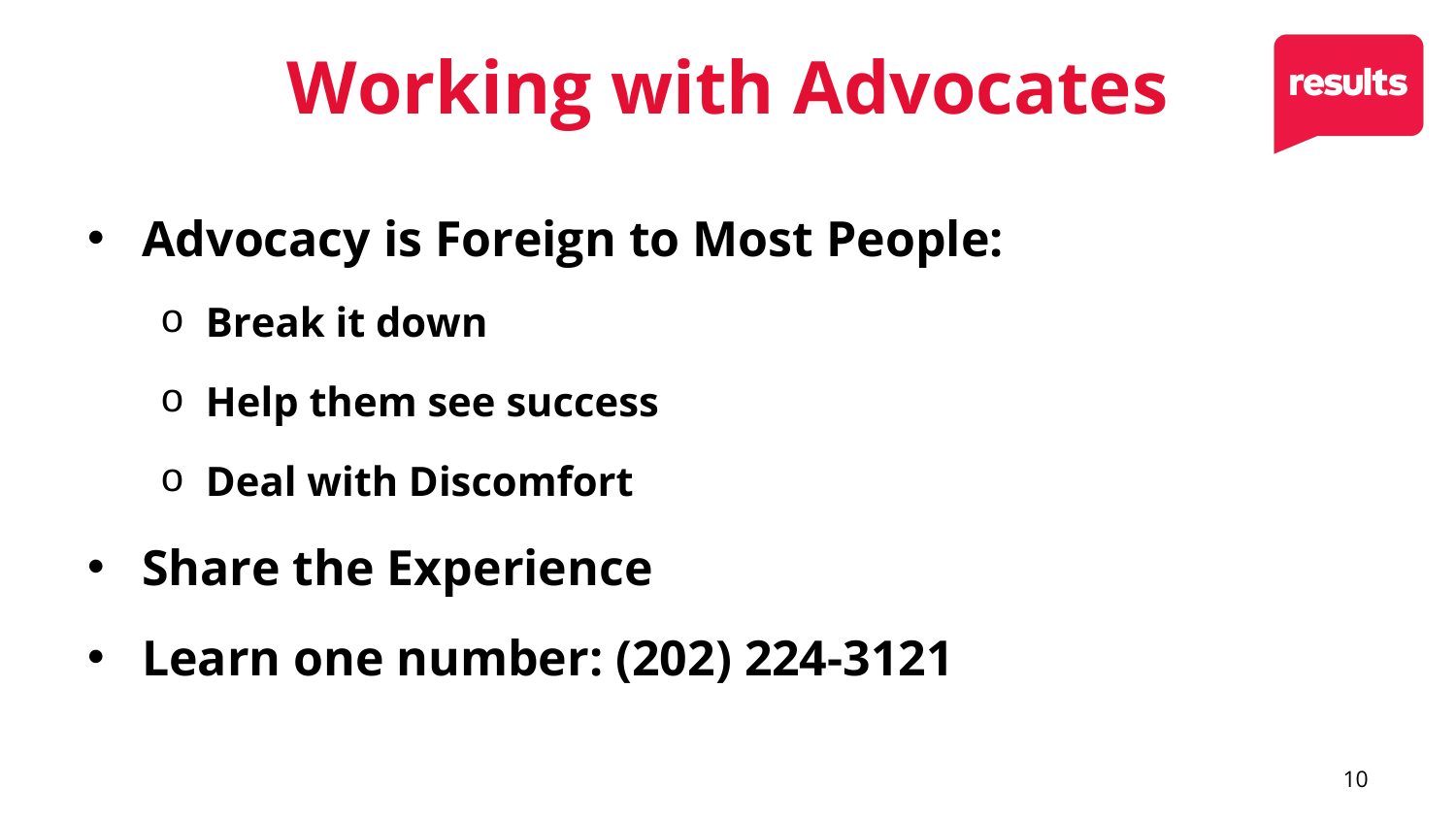

# Working with Advocates
Advocacy is Foreign to Most People:
Break it down
Help them see success
Deal with Discomfort
Share the Experience
Learn one number: (202) 224-3121
10